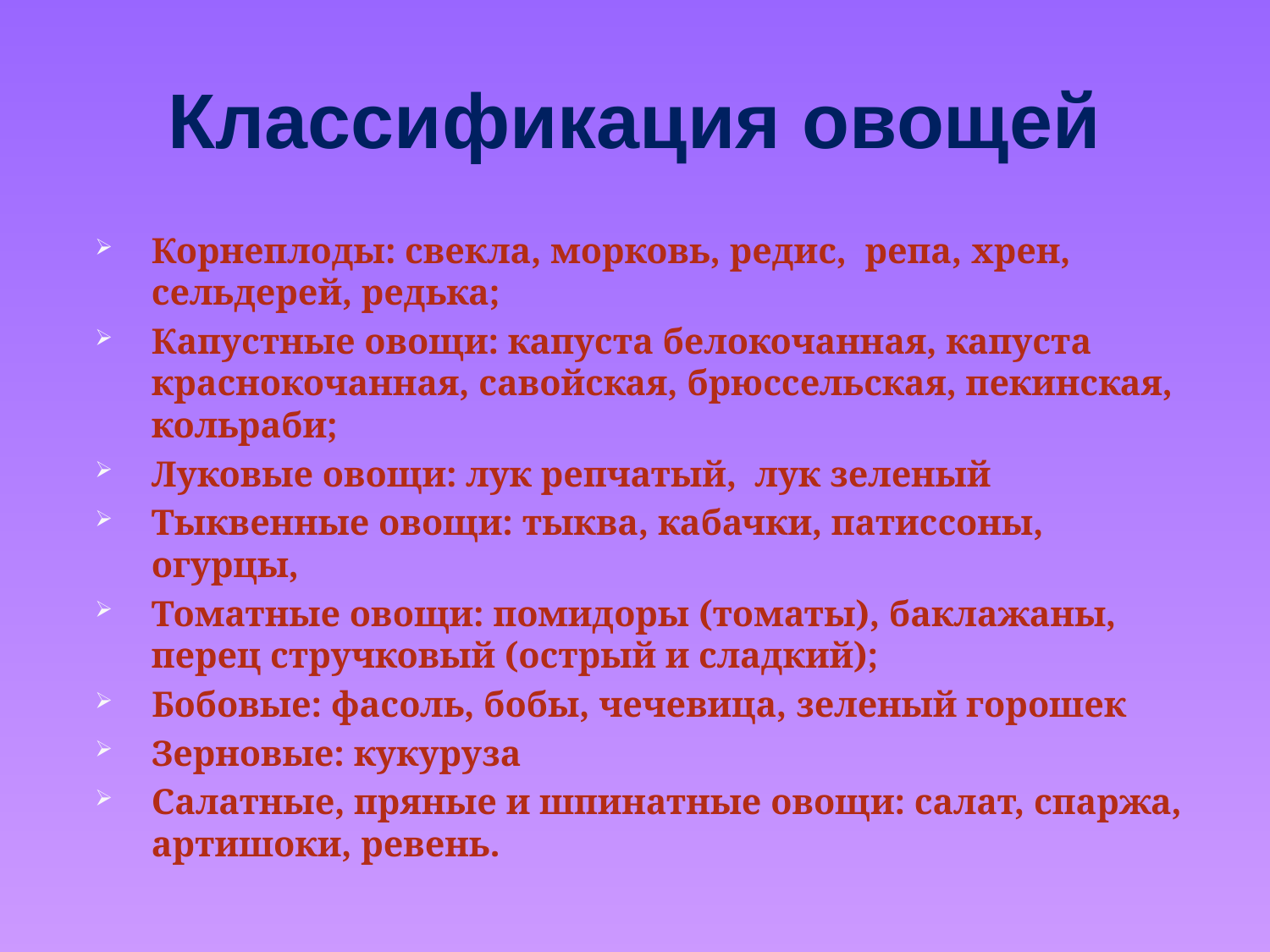

# Классификация овощей
Корнеплоды: свекла, морковь, редис,  репа, хрен, сельдерей, редька;
Капустные овощи: капуста белокочанная, капуста краснокочанная, савойская, брюссельская, пекинская, кольраби;
Луковые овощи: лук репчатый,  лук зеленый
Тыквенные овощи: тыква, кабачки, патиссоны, огурцы,
Томатные овощи: помидоры (томаты), баклажаны, перец стручковый (острый и сладкий);
Бобовые: фасоль, бобы, чечевица, зеленый горошек
Зерновые: кукуруза
Салатные, пряные и шпинатные овощи: салат, спаржа, артишоки, ревень.